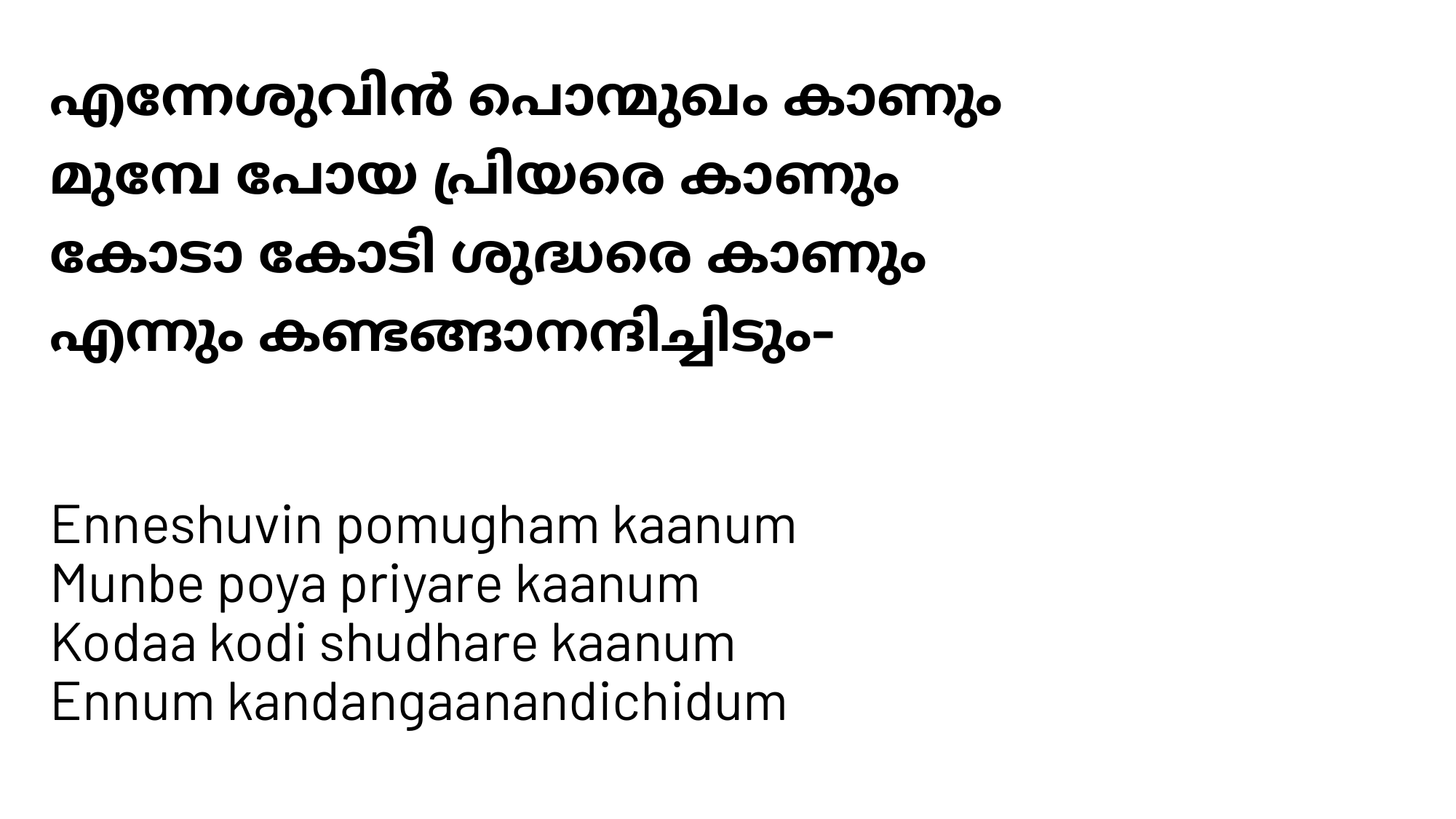

# എന്നേശുവിന്‍ പൊന്മുഖം കാണും മുമ്പേ പോയ പ്രിയരെ കാണും കോടാ കോടി ശുദ്ധരെ കാണും എന്നും കണ്ടങ്ങാനന്ദിച്ചിടും-
Enneshuvin pomugham kaanum
Munbe poya priyare kaanum
Kodaa kodi shudhare kaanum
Ennum kandangaanandichidum